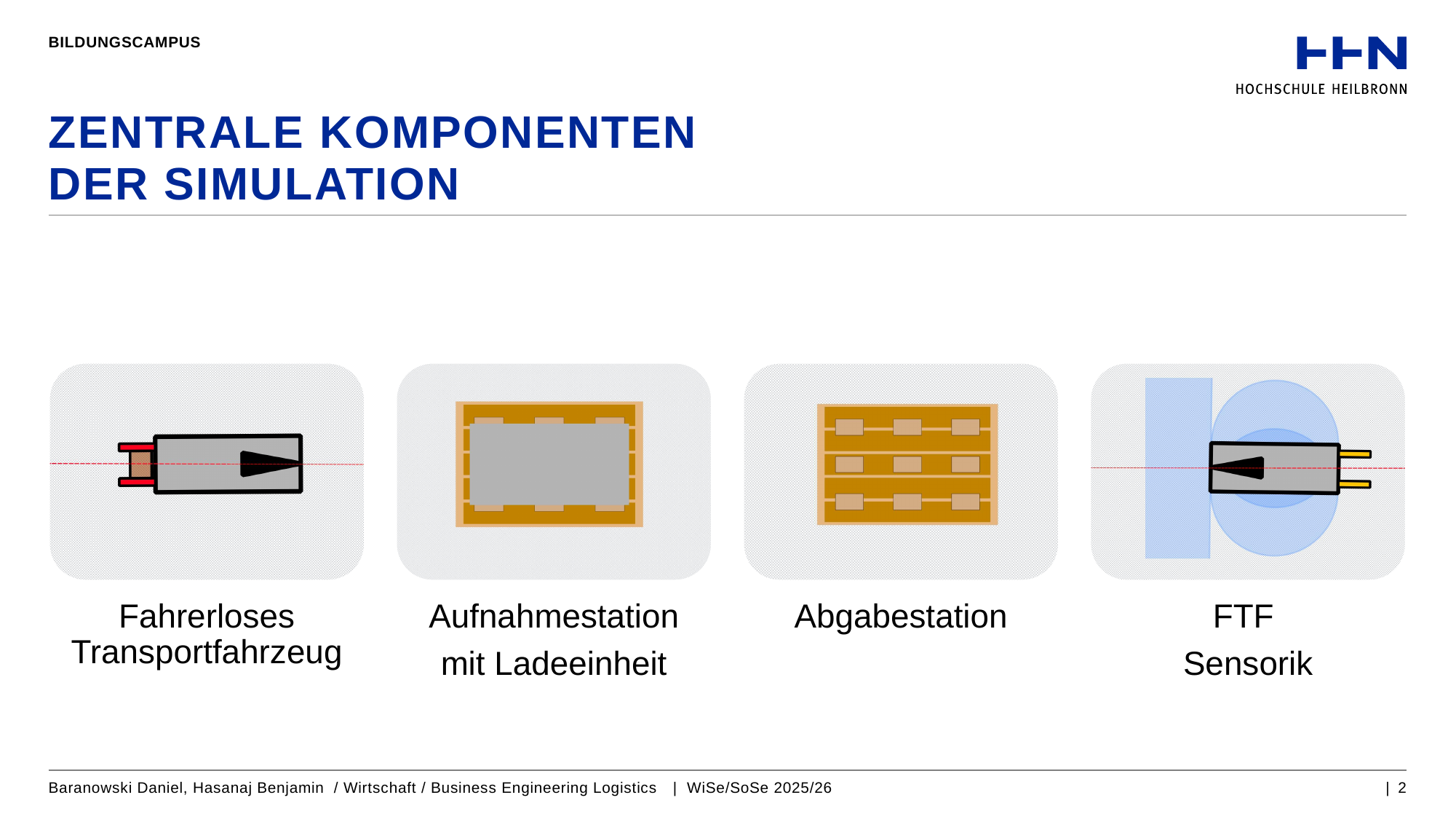

BILDUNGSCAMPUS
# Zentrale Komponenten der Simulation
Fahrerloses Transportfahrzeug
Aufnahmestation
mit Ladeeinheit
Abgabestation
FTF
Sensorik
Baranowski Daniel, Hasanaj Benjamin  / Wirtschaft / Business Engineering Logistics |  WiSe/SoSe 2025/26
|  2